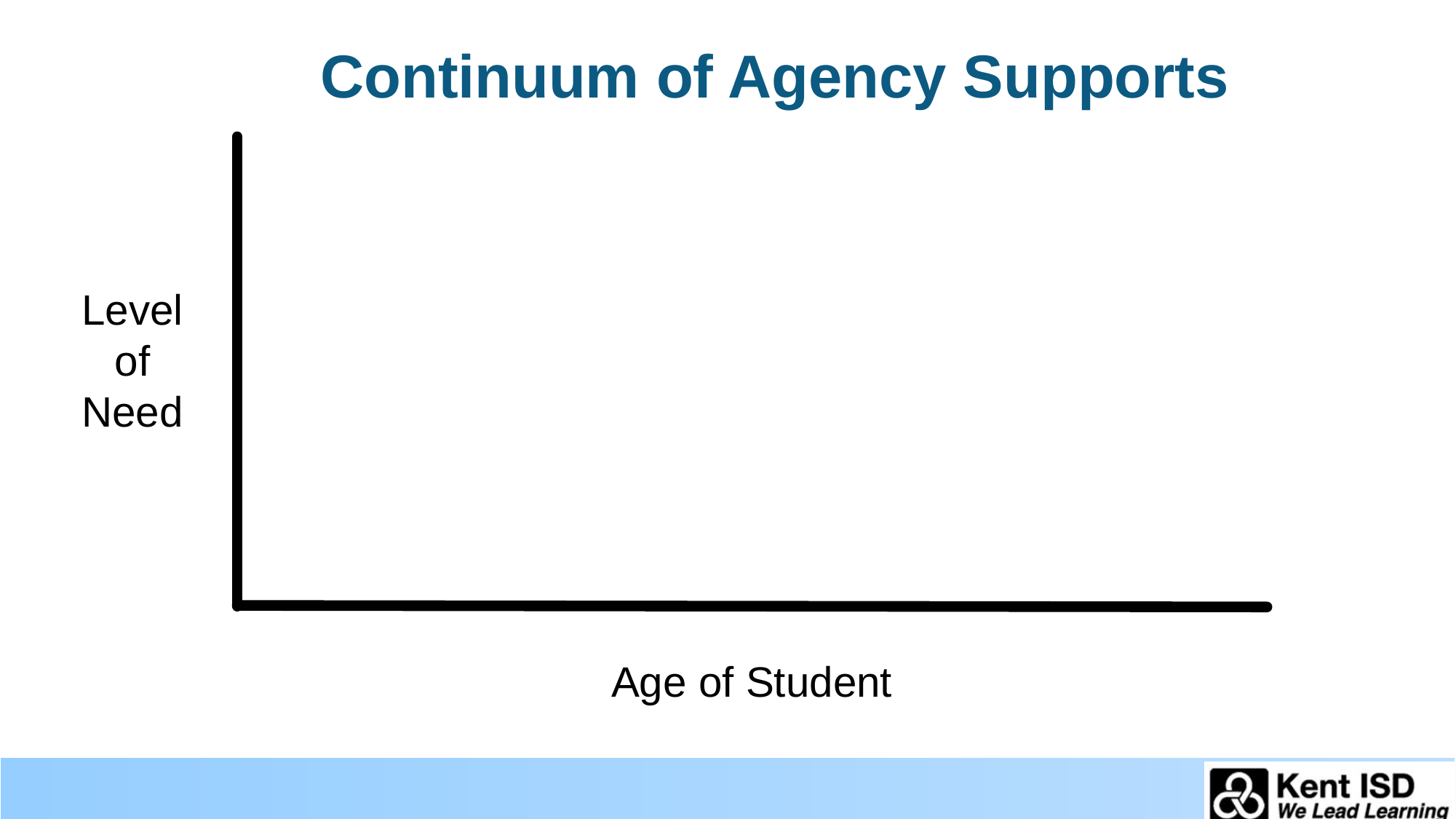

# Continuum of Agency Supports
Level of Need
Age of Student